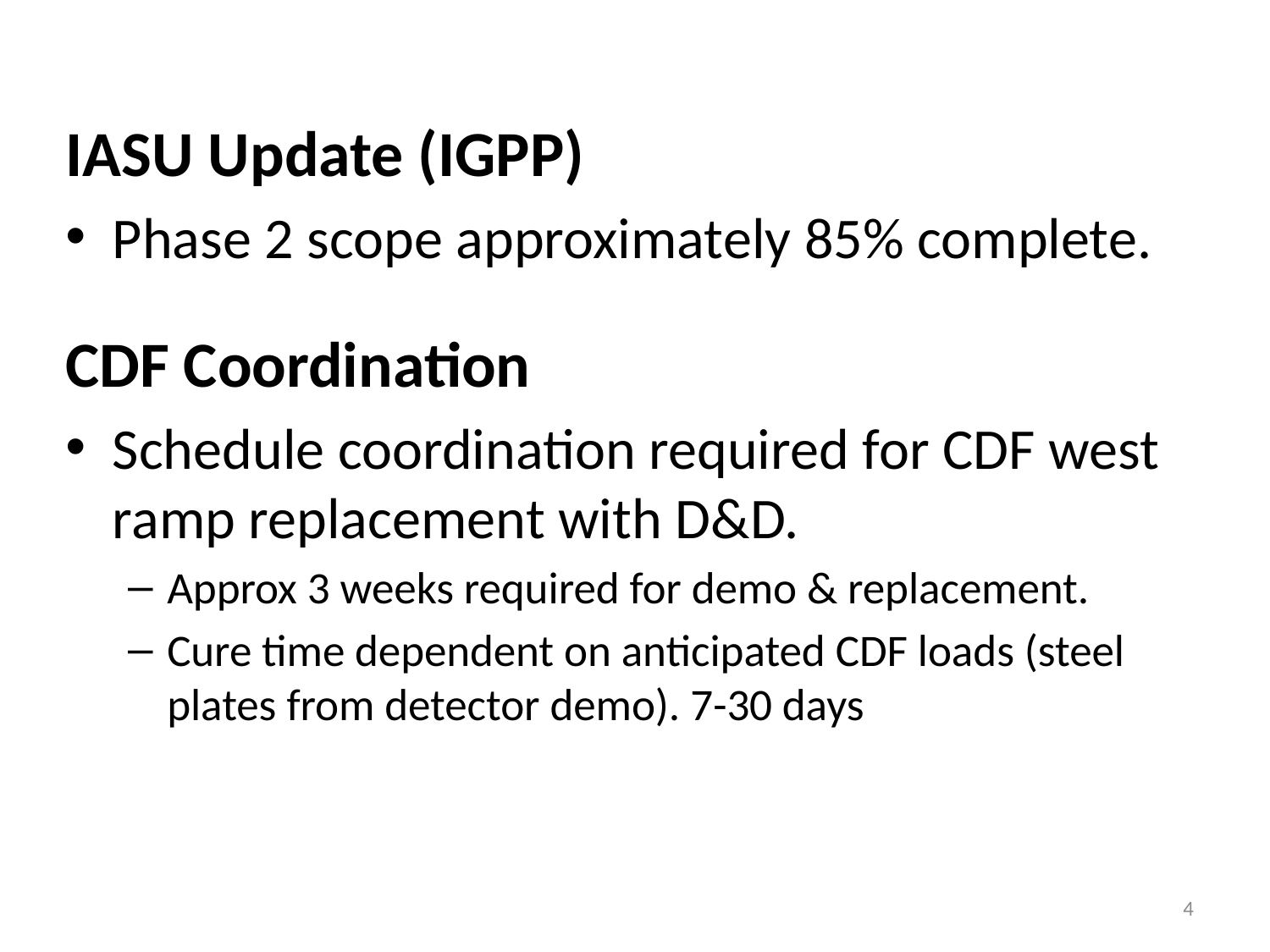

IASU Update (IGPP)
Phase 2 scope approximately 85% complete.

CDF Coordination
Schedule coordination required for CDF west ramp replacement with D&D.
Approx 3 weeks required for demo & replacement.
Cure time dependent on anticipated CDF loads (steel plates from detector demo). 7-30 days

4